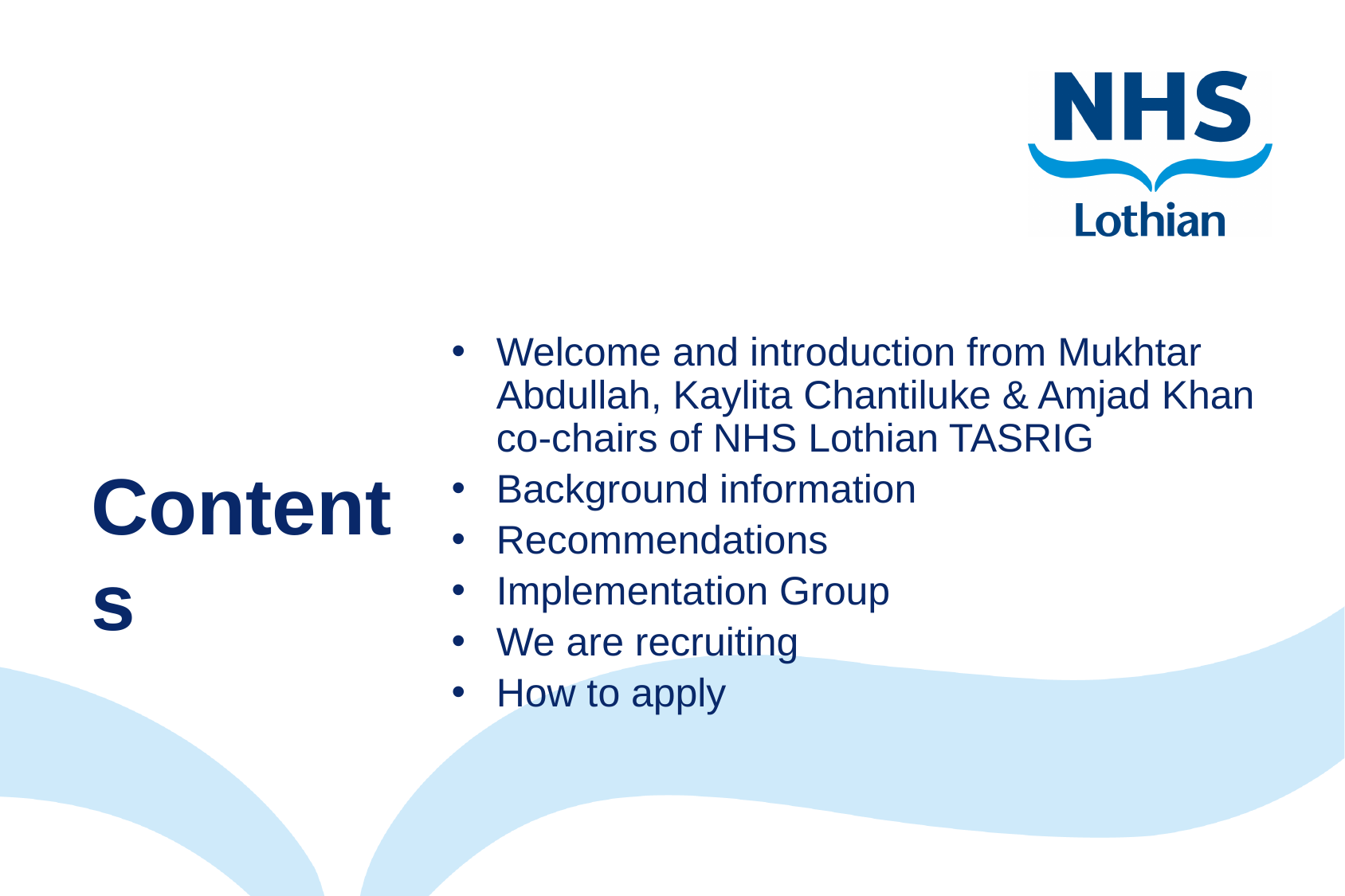

Welcome and introduction from Mukhtar Abdullah, Kaylita Chantiluke & Amjad Khan co-chairs of NHS Lothian TASRIG
Background information
Recommendations
Implementation Group
We are recruiting
How to apply

# Contents